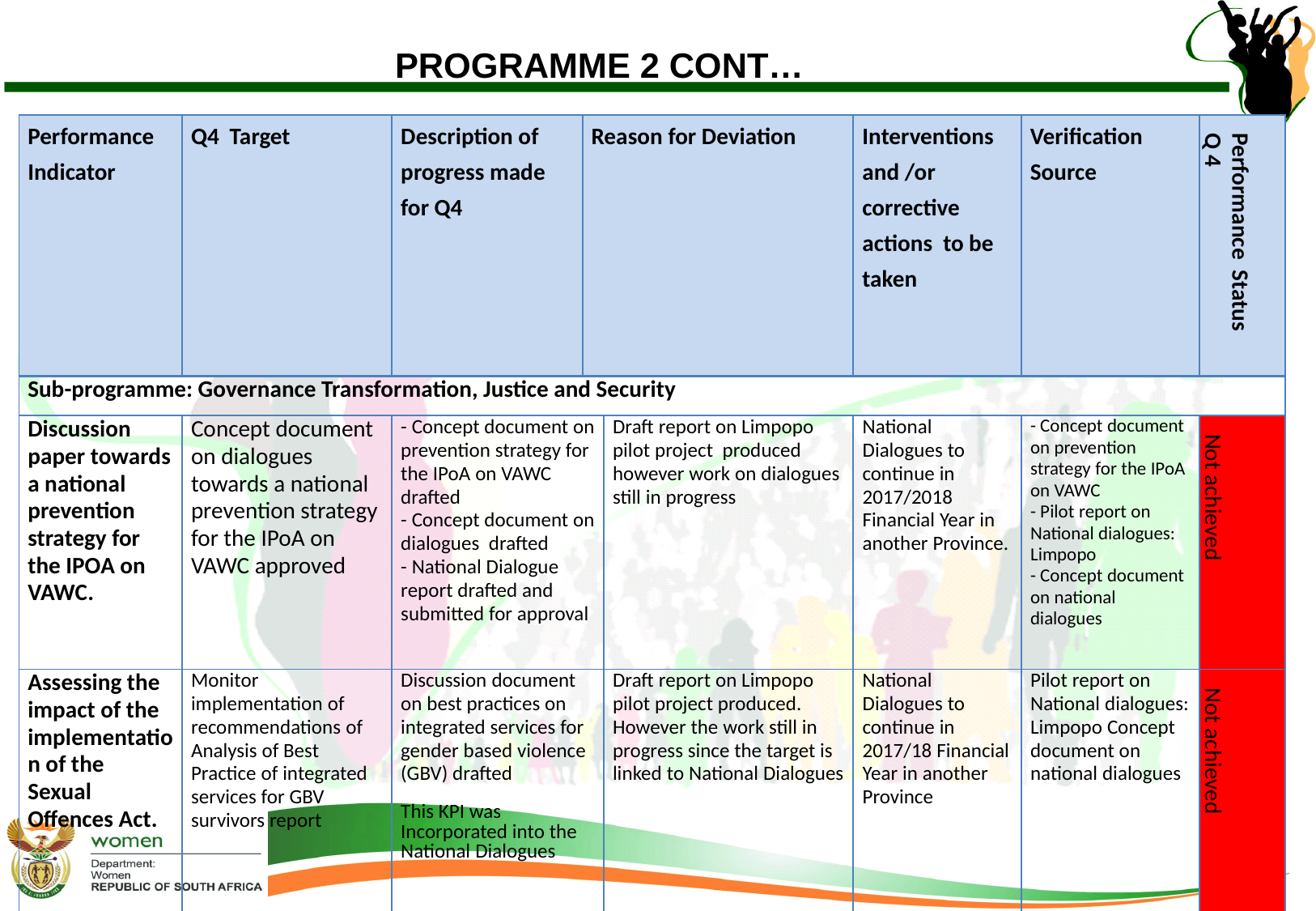

# PROGRAMME 2 CONT…
| Performance Indicator | Q4 Target | Description of progress made for Q4 | Reason for Deviation |  | Interventions and /or corrective actions to be taken | Verification Source | Performance Status Q 4 |
| --- | --- | --- | --- | --- | --- | --- | --- |
| Sub-programme: Governance Transformation, Justice and Security |  |  |  |  |  |  |  |
| Discussion paper towards a national prevention strategy for the IPOA on VAWC. | Concept document on dialogues towards a national prevention strategy for the IPoA on VAWC approved | - Concept document on prevention strategy for the IPoA on VAWC drafted - Concept document on dialogues drafted - National Dialogue report drafted and submitted for approval |  | Draft report on Limpopo pilot project produced however work on dialogues still in progress | National Dialogues to continue in 2017/2018 Financial Year in another Province. | - Concept document on prevention strategy for the IPoA on VAWC - Pilot report on National dialogues: Limpopo - Concept document on national dialogues | Not achieved |
| Assessing the impact of the implementation of the Sexual Offences Act. | Monitor implementation of recommendations of Analysis of Best Practice of integrated services for GBV survivors report | Discussion document on best practices on integrated services for gender based violence (GBV) drafted This KPI was Incorporated into the National Dialogues |  | Draft report on Limpopo pilot project produced. However the work still in progress since the target is linked to National Dialogues | National Dialogues to continue in 2017/18 Financial Year in another Province | Pilot report on National dialogues: Limpopo Concept document on national dialogues | Not achieved |
27